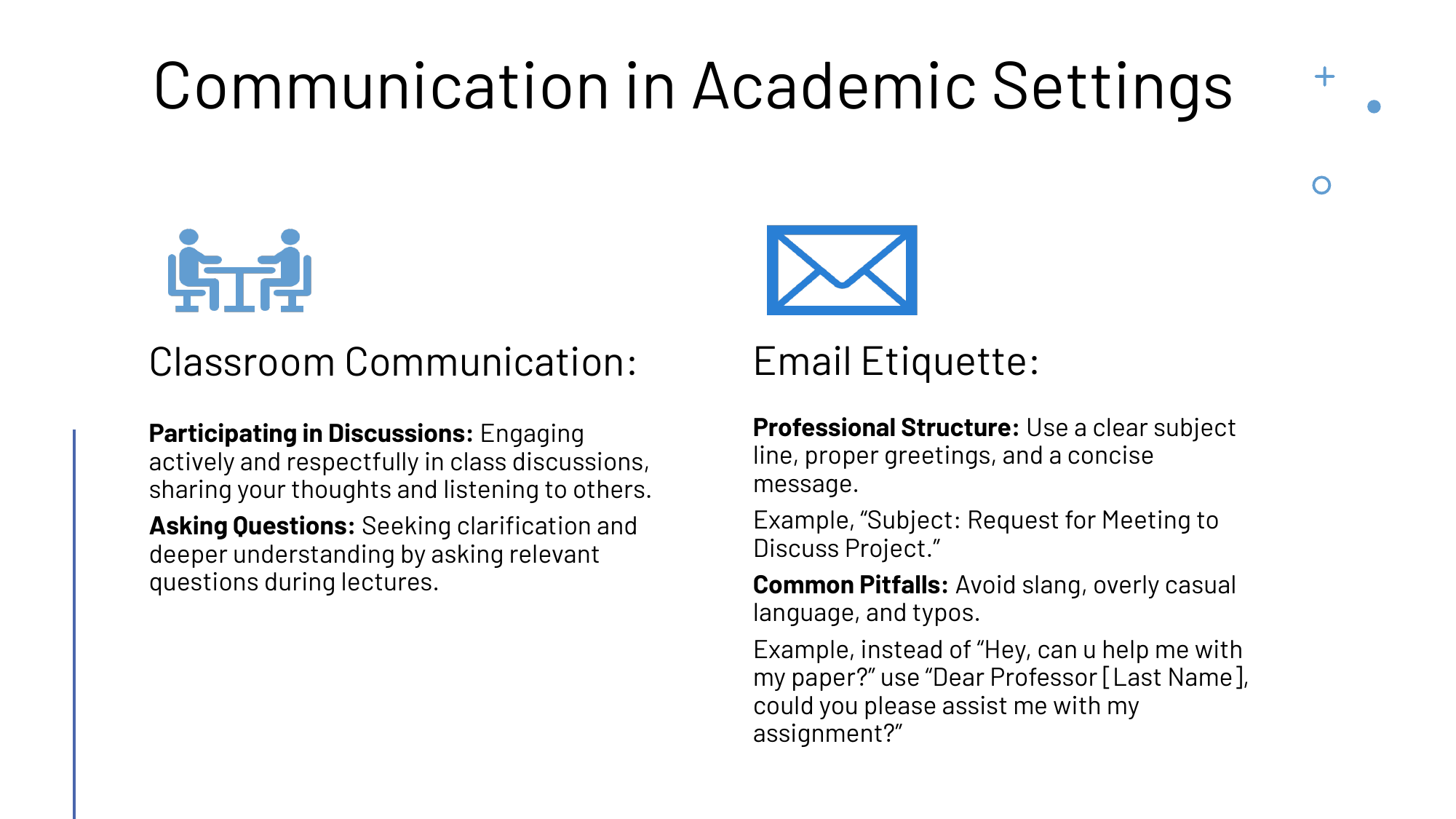

# Communication in Academic Settings

Classroom Communication:
Participating in Discussions: Engaging actively and respectfully in class discussions, sharing your thoughts and listening to others.
Asking Questions: Seeking clarification and deeper understanding by asking relevant questions during lectures.
Email Etiquette:
Professional Structure: Use a clear subject line, proper greetings, and a concise message.
Example, “Subject: Request for Meeting to Discuss Project.”
Common Pitfalls: Avoid slang, overly casual language, and typos.
Example, instead of “Hey, can u help me with my paper?” use “Dear Professor [Last Name], could you please assist me with my assignment?”